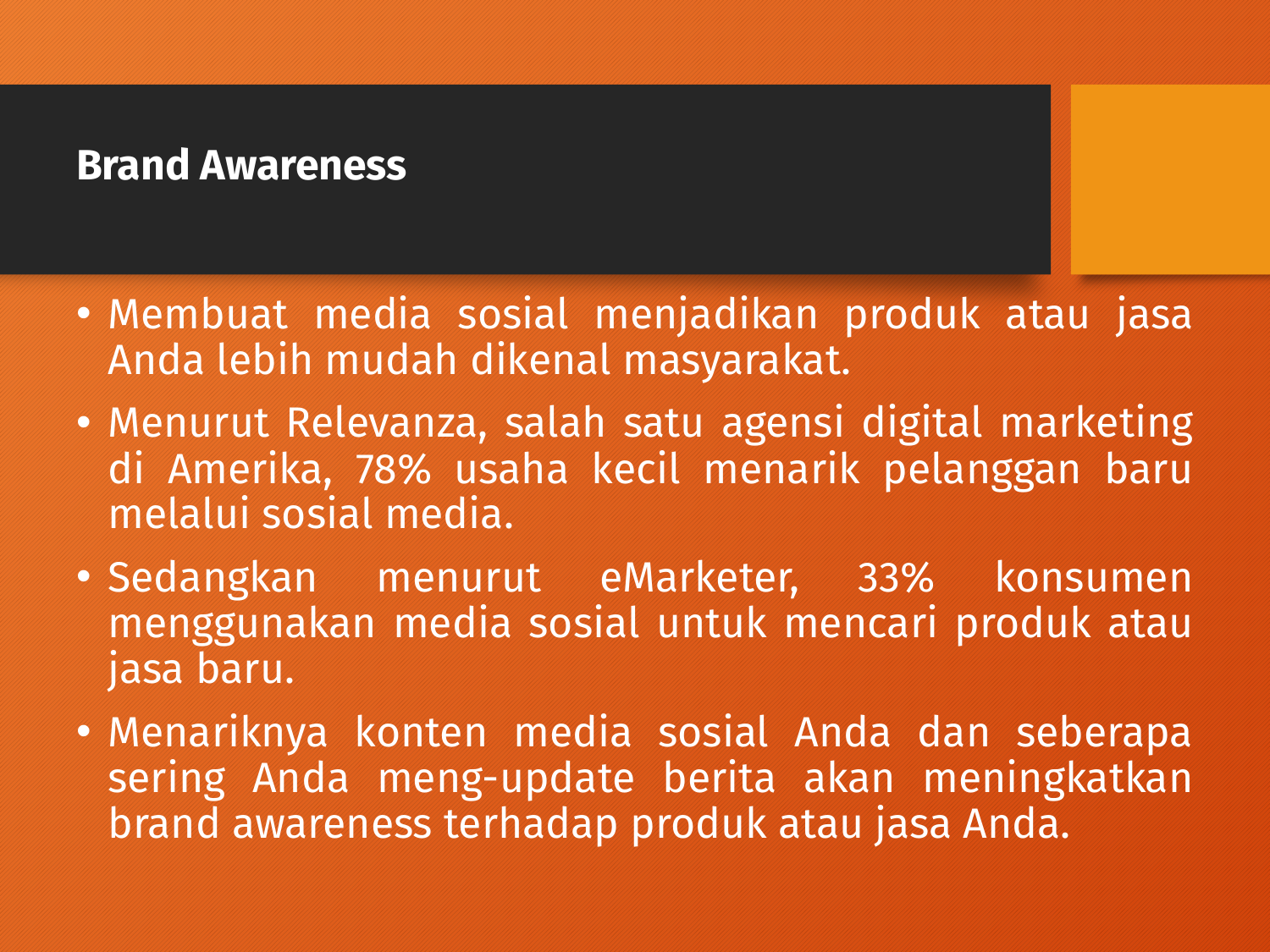

# Brand Awareness
Membuat media sosial menjadikan produk atau jasa Anda lebih mudah dikenal masyarakat.
Menurut Relevanza, salah satu agensi digital marketing di Amerika, 78% usaha kecil menarik pelanggan baru melalui sosial media.
Sedangkan menurut eMarketer, 33% konsumen menggunakan media sosial untuk mencari produk atau jasa baru.
Menariknya konten media sosial Anda dan seberapa sering Anda meng-update berita akan meningkatkan brand awareness terhadap produk atau jasa Anda.